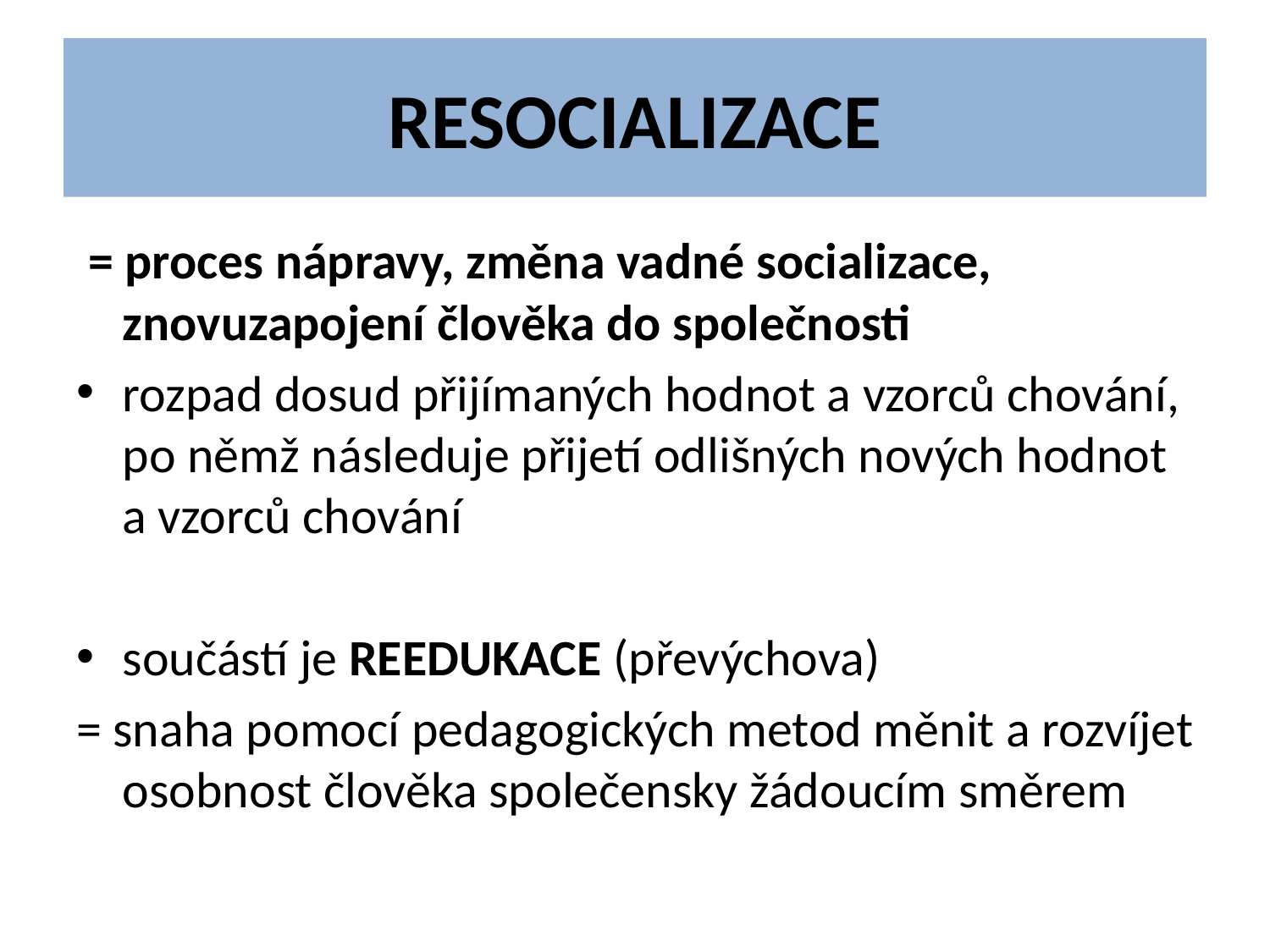

# RESOCIALIZACE
= proces nápravy, změna vadné socializace, znovuzapojení člověka do společnosti
rozpad dosud přijímaných hodnot a vzorců chování, po němž následuje přijetí odlišných nových hodnot a vzorců chování

součástí je REEDUKACE (převýchova)
= snaha pomocí pedagogických metod měnit a rozvíjet osobnost člověka společensky žádoucím směrem